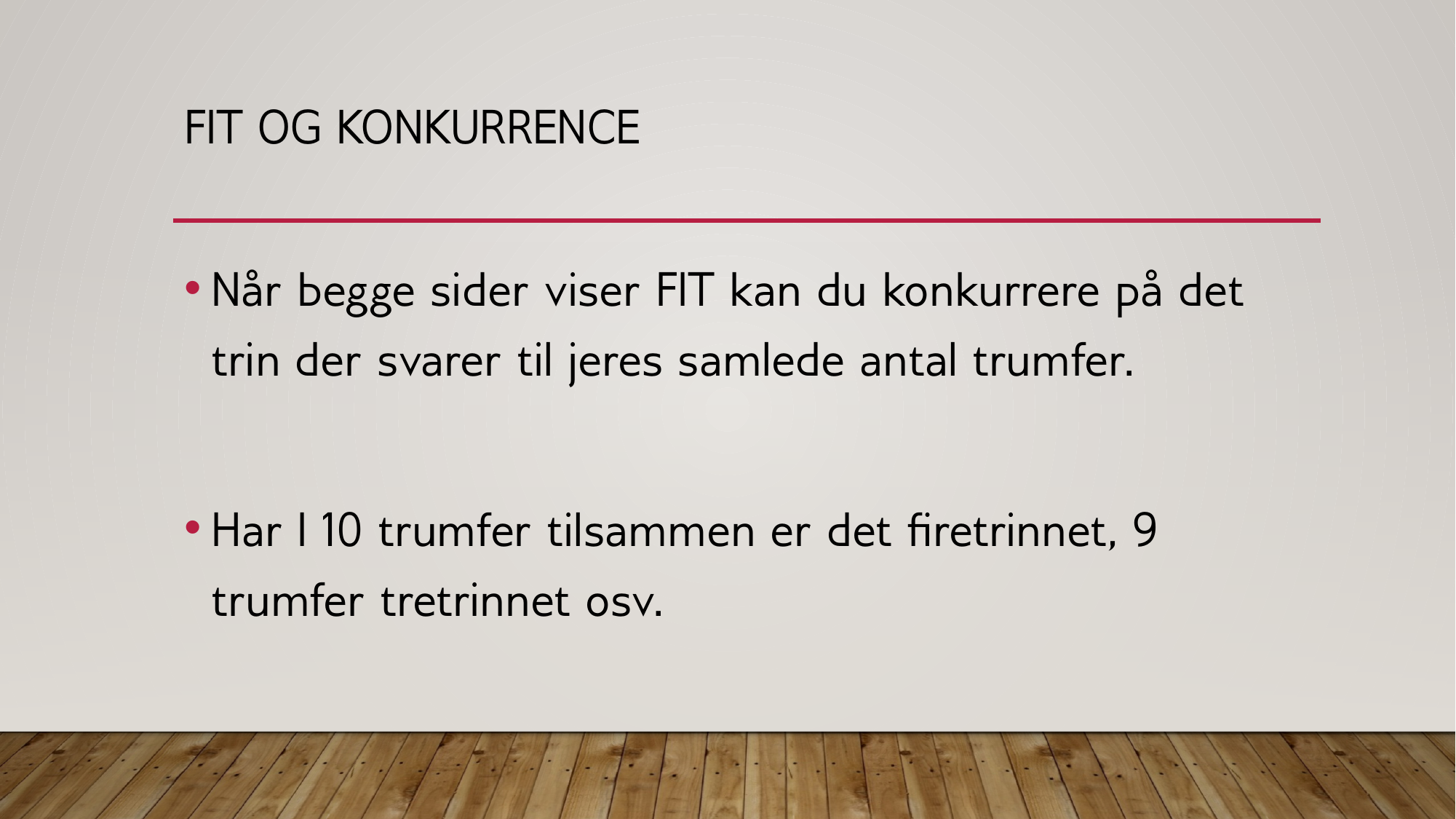

# FIT og konkurrence
Når begge sider viser FIT kan du konkurrere på det trin der svarer til jeres samlede antal trumfer.

Har I 10 trumfer tilsammen er det firetrinnet, 9 trumfer tretrinnet osv.